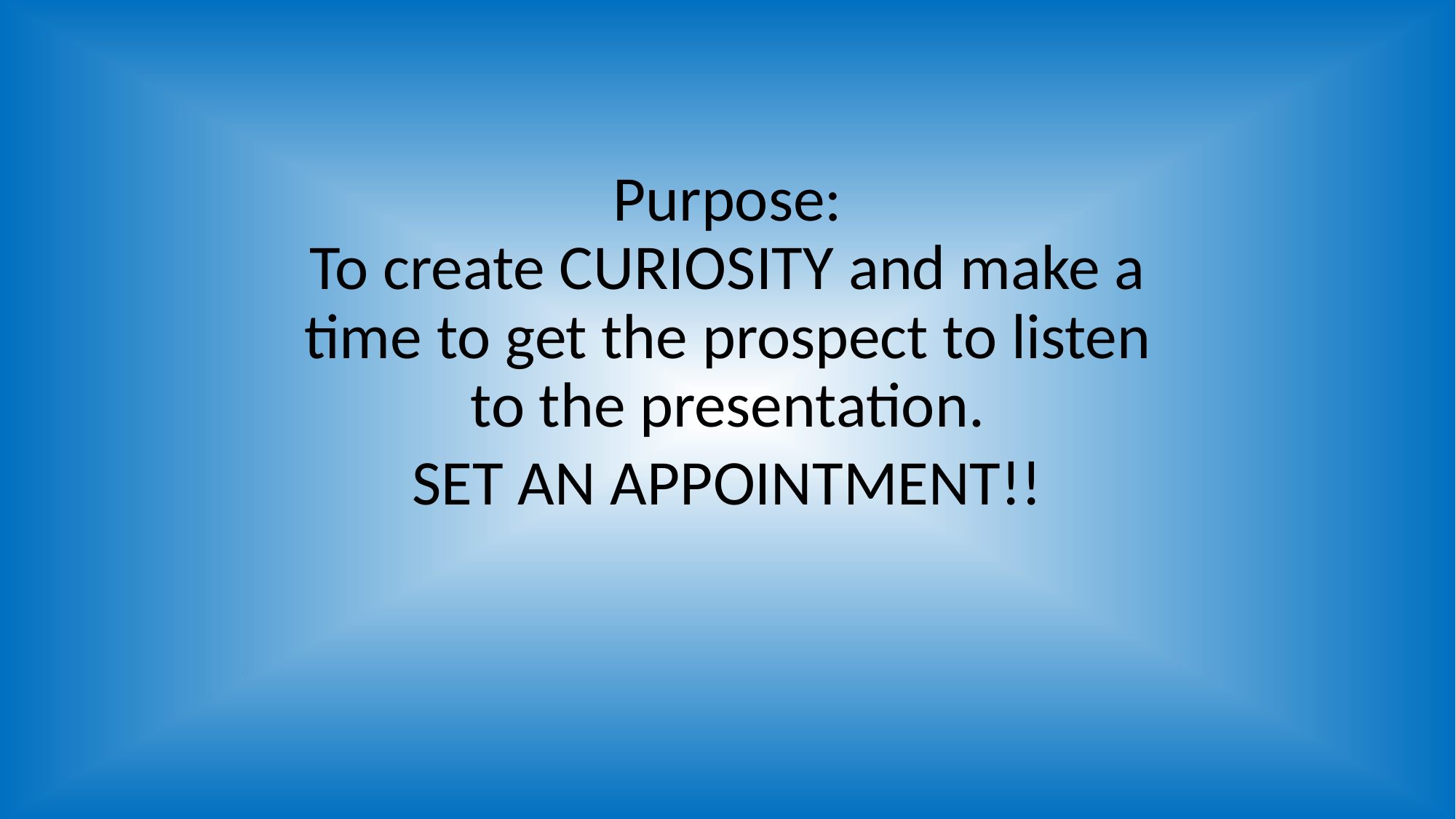

Purpose:
To create CURIOSITY and make a time to get the prospect to listen to the presentation.
SET AN APPOINTMENT!!